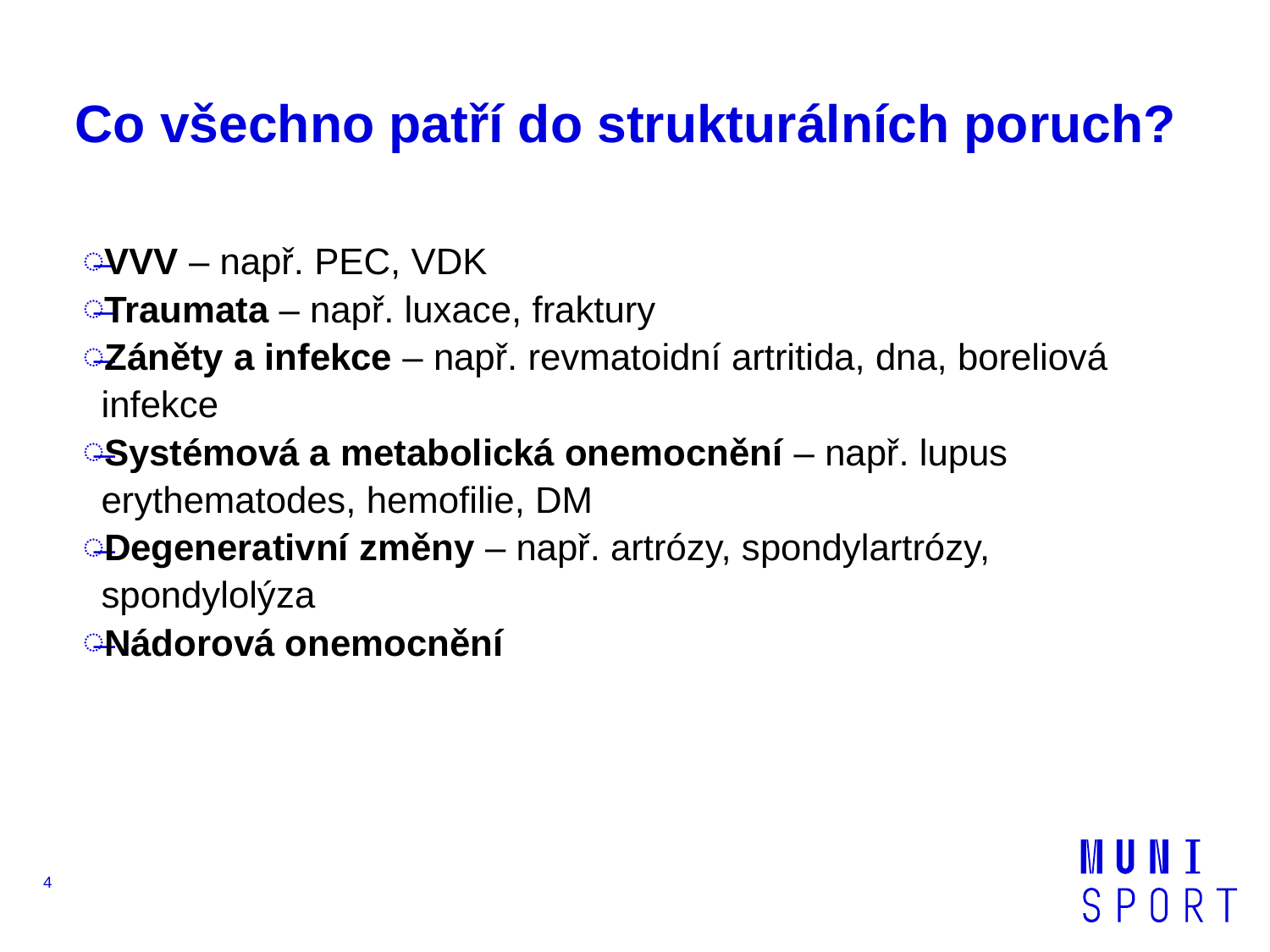

# Co všechno patří do strukturálních poruch?
VVV – např. PEC, VDK
Traumata – např. luxace, fraktury
Záněty a infekce – např. revmatoidní artritida, dna, boreliová infekce
Systémová a metabolická onemocnění – např. lupus erythematodes, hemofilie, DM
Degenerativní změny – např. artrózy, spondylartrózy, spondylolýza
Nádorová onemocnění
4